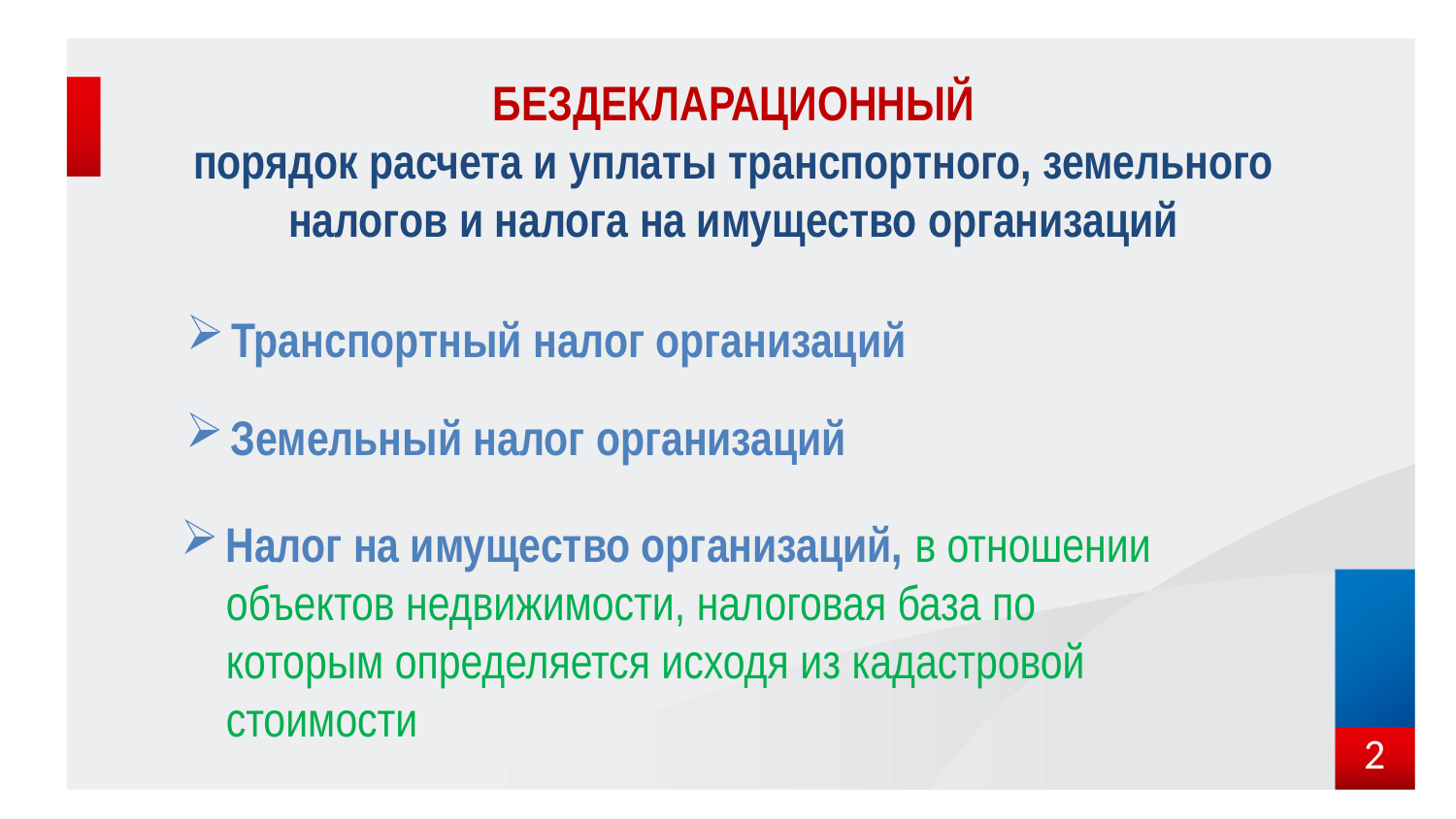

БЕЗДЕКЛАРАЦИОННЫЙ
порядок расчета и уплаты транспортного, земельного налогов и налога на имущество организаций
Транспортный налог организаций
Земельный налог организаций
Налог на имущество организаций, в отношении объектов недвижимости, налоговая база по которым определяется исходя из кадастровой стоимости
2